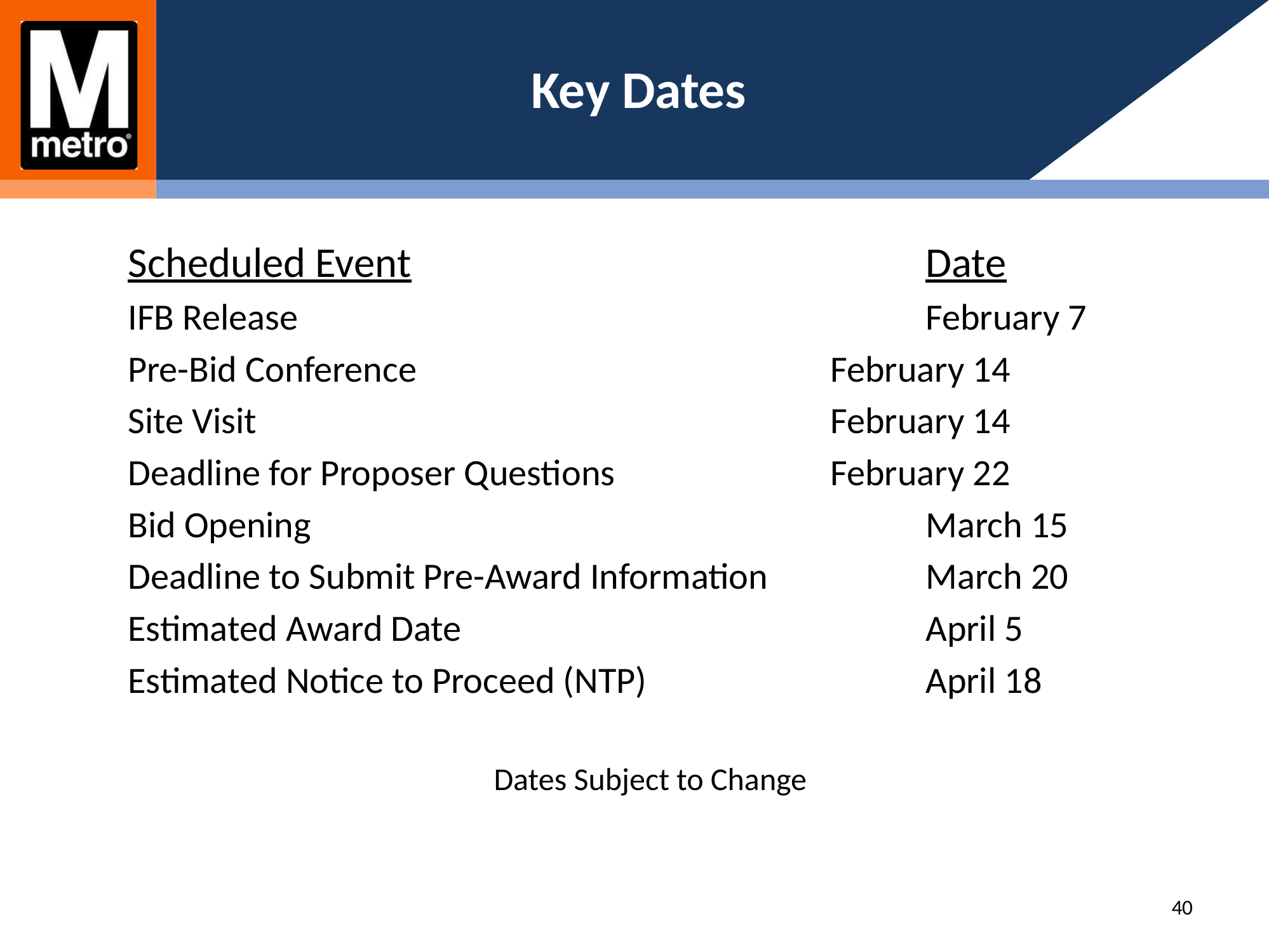

# Key Dates
Scheduled Event						Date
IFB Release							February 7
Pre-Bid Conference					February 14
Site Visit							February 14
Deadline for Proposer Questions			February 22
Bid Opening							March 15
Deadline to Submit Pre-Award Information		March 20
Estimated Award Date					April 5
Estimated Notice to Proceed (NTP)			April 18

Dates Subject to Change
40